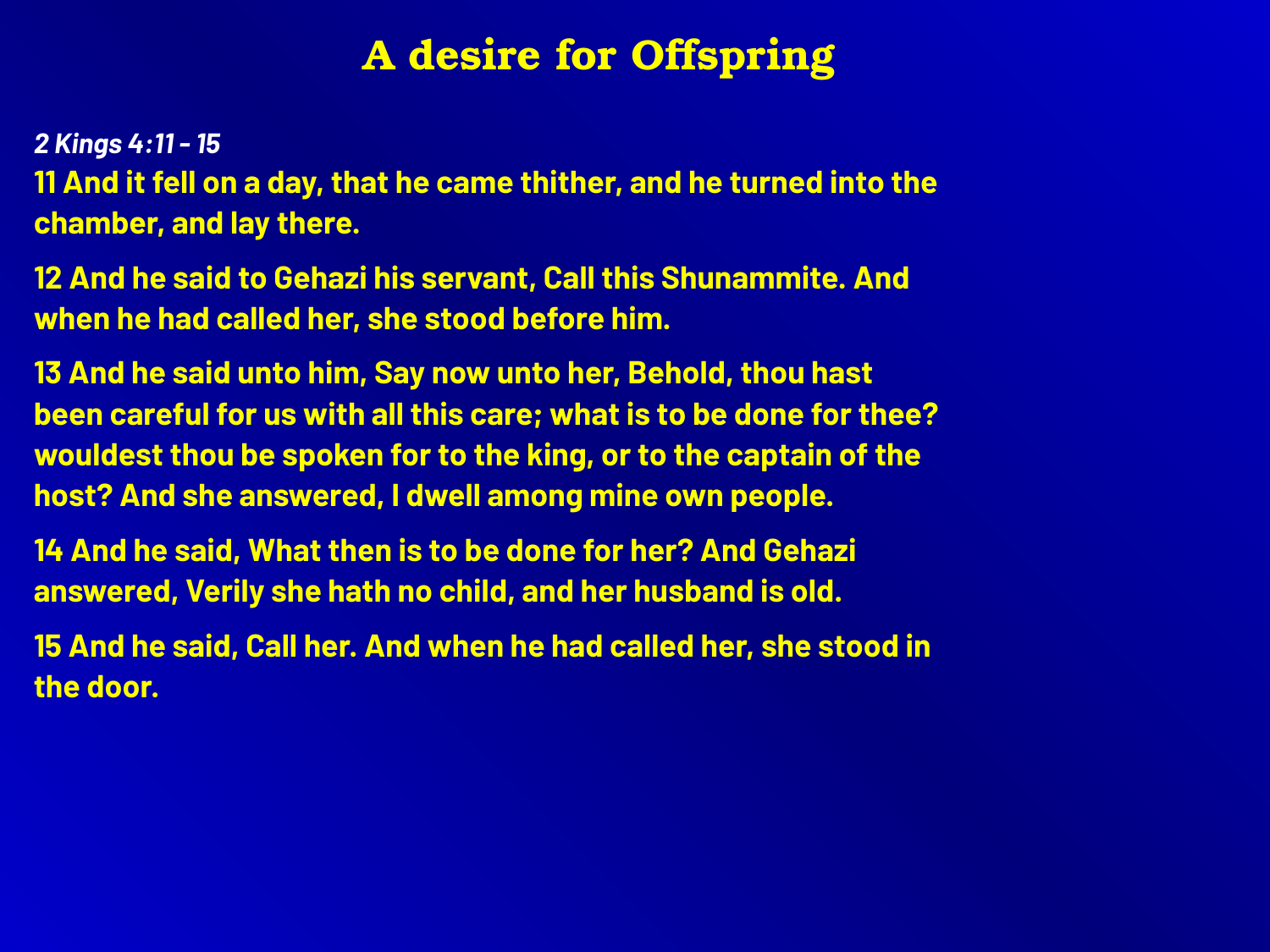

A desire for Offspring
2 Kings 4:11 - 15
11 And it fell on a day, that he came thither, and he turned into the chamber, and lay there.
12 And he said to Gehazi his servant, Call this Shunammite. And when he had called her, she stood before him.
13 And he said unto him, Say now unto her, Behold, thou hast been careful for us with all this care; what is to be done for thee? wouldest thou be spoken for to the king, or to the captain of the host? And she answered, I dwell among mine own people.
14 And he said, What then is to be done for her? And Gehazi answered, Verily she hath no child, and her husband is old.
15 And he said, Call her. And when he had called her, she stood in the door.